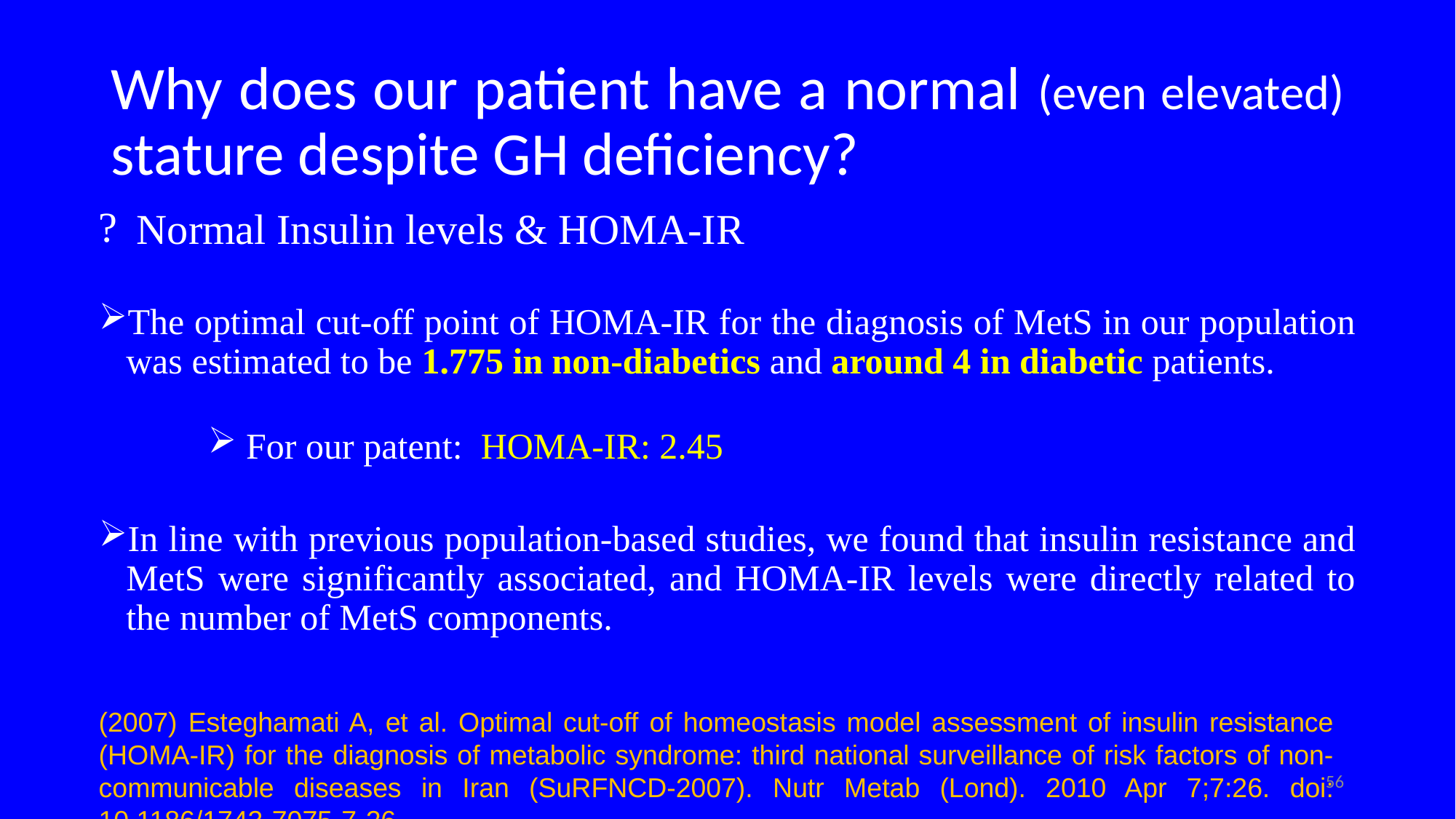

# Why does our patient have a normal (even elevated) stature despite GH deficiency?
 Normal Insulin levels & HOMA-IR

The optimal cut-off point of HOMA-IR for the diagnosis of MetS in our population was estimated to be 1.775 in non-diabetics and around 4 in diabetic patients.

 For our patent:  HOMA-IR: 2.45

In line with previous population-based studies, we found that insulin resistance and MetS were significantly associated, and HOMA-IR levels were directly related to the number of MetS components.
(2007) Esteghamati A, et al. Optimal cut-off of homeostasis model assessment of insulin resistance (HOMA-IR) for the diagnosis of metabolic syndrome: third national surveillance of risk factors of non-communicable diseases in Iran (SuRFNCD-2007). Nutr Metab (Lond). 2010 Apr 7;7:26. doi: 10.1186/1743-7075-7-26
56